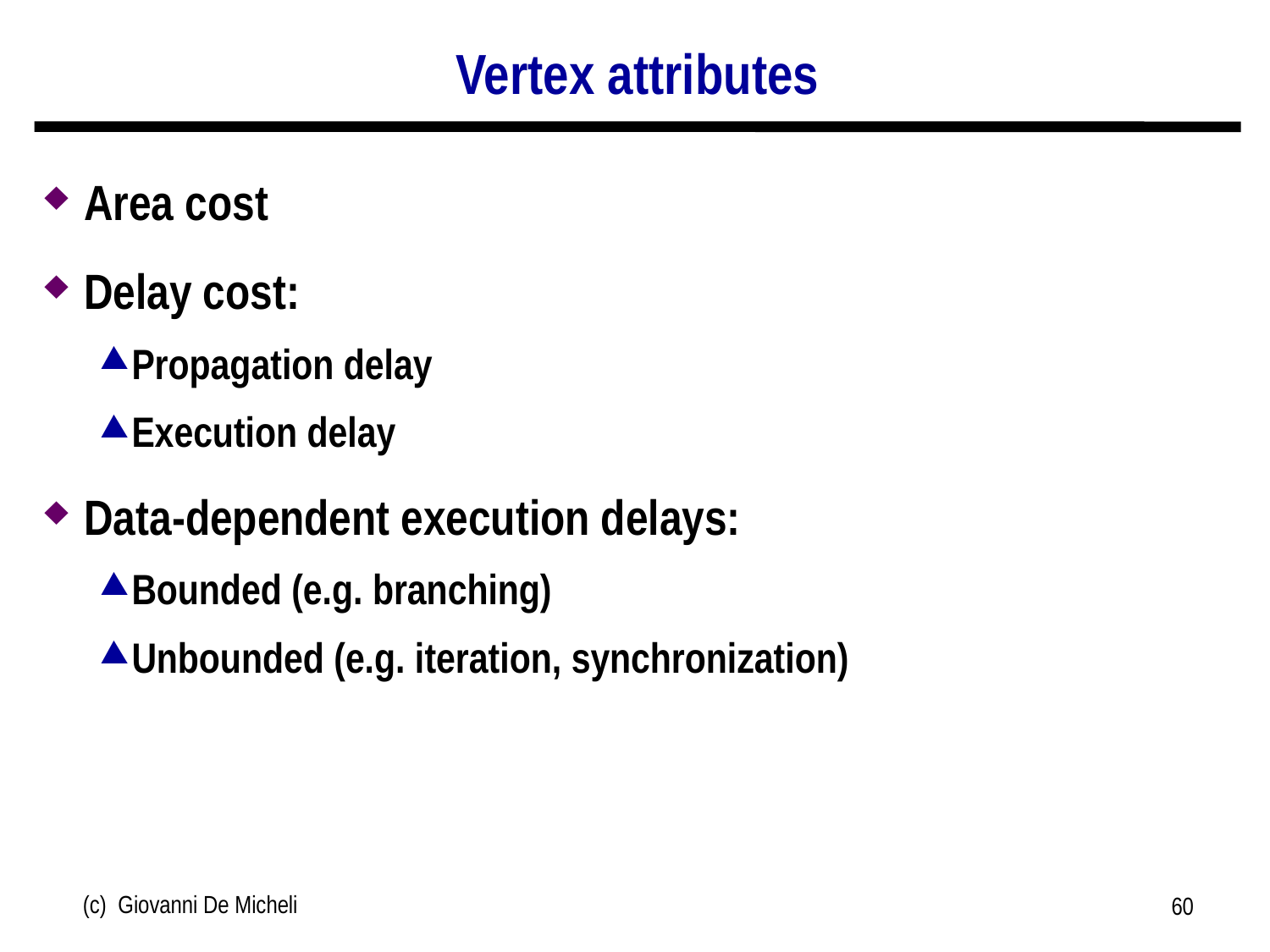

# Vertex attributes
Area cost
Delay cost:
Propagation delay
Execution delay
Data-dependent execution delays:
Bounded (e.g. branching)
Unbounded (e.g. iteration, synchronization)
(c)  Giovanni De Micheli
60